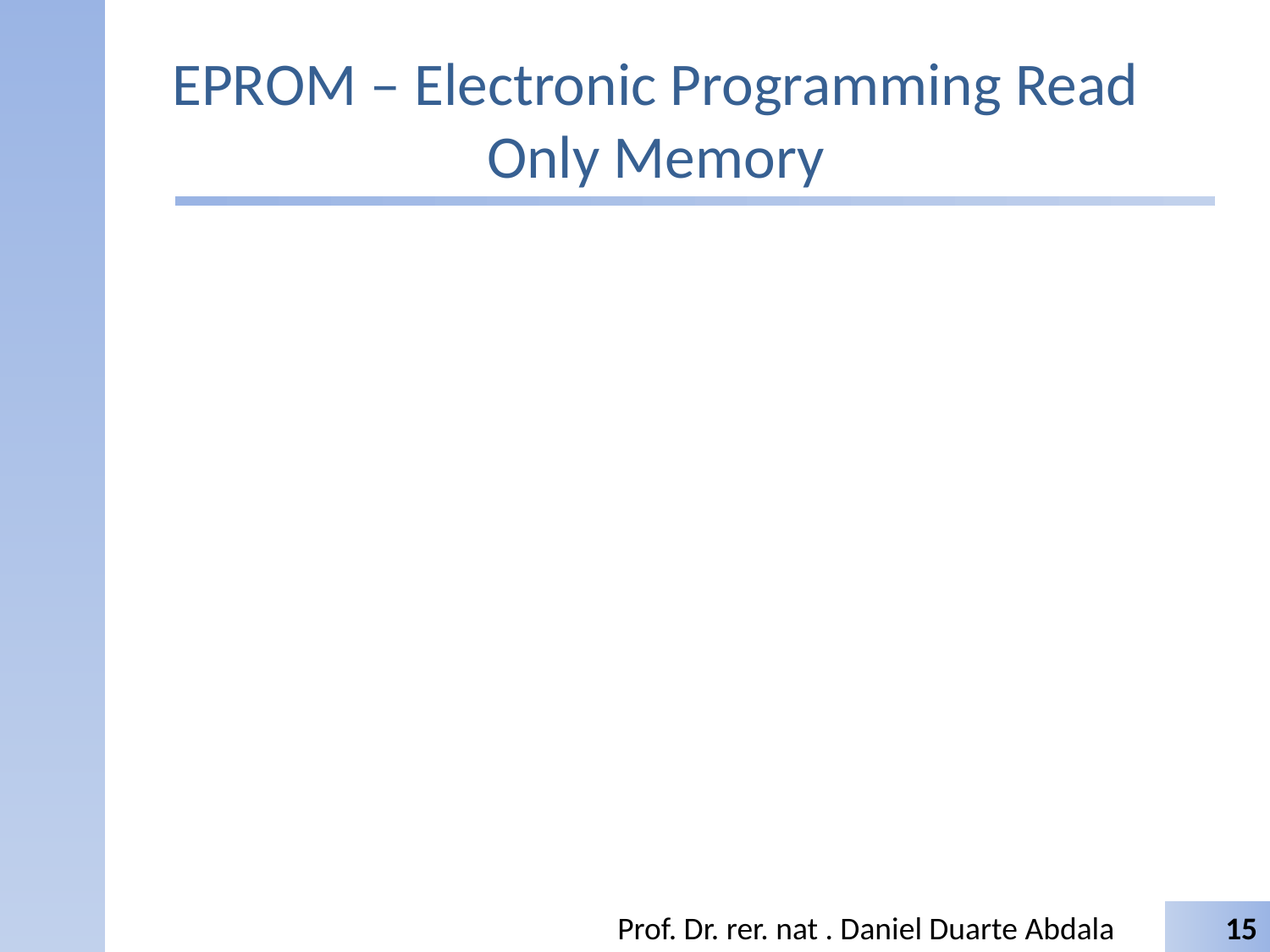

# EPROM – Electronic Programming Read Only Memory

Prof. Dr. rer. nat . Daniel Duarte Abdala
15